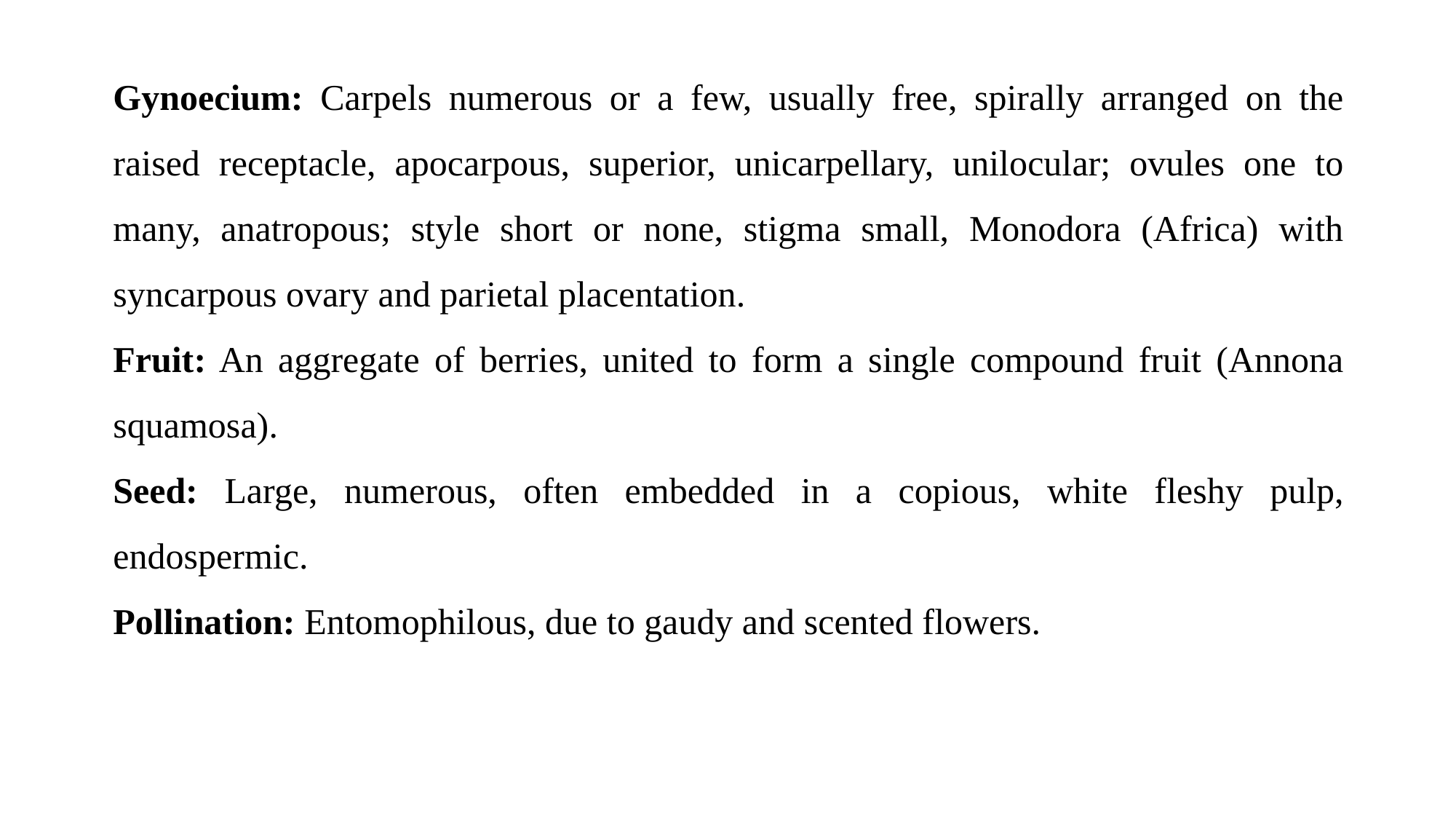

Gynoecium: Carpels numerous or a few, usually free, spirally arranged on the raised receptacle, apocarpous, superior, unicarpellary, unilocular; ovules one to many, anatropous; style short or none, stigma small, Monodora (Africa) with syncarpous ovary and parietal placentation.
Fruit: An aggregate of berries, united to form a single compound fruit (Annona squamosa).
Seed: Large, numerous, often embedded in a copious, white fleshy pulp, endospermic.
Pollination: Entomophilous, due to gaudy and scented flowers.